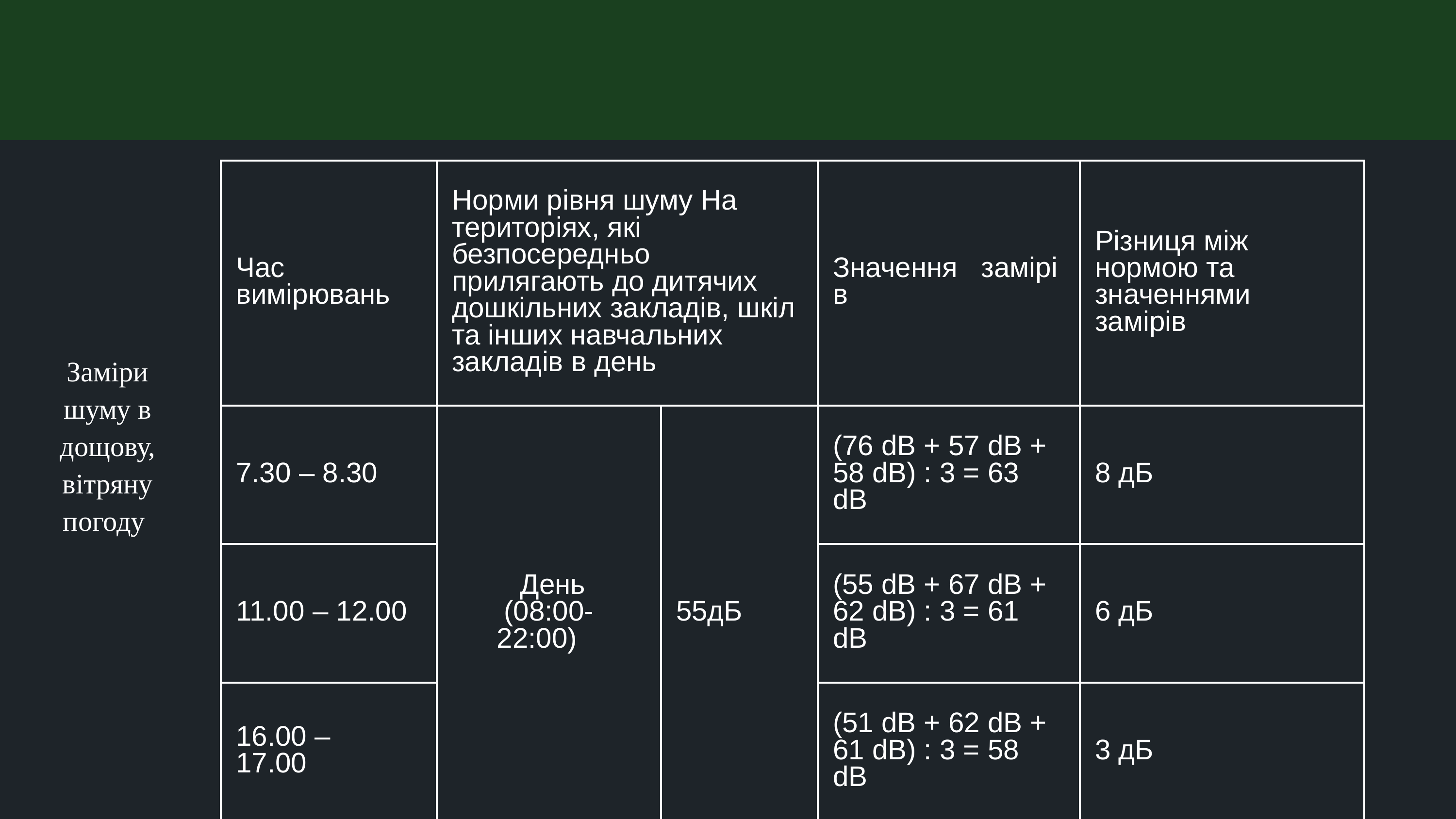

| Час вимірювань | Норми рівня шуму На територіях, які безпосередньо прилягають до дитячих дошкільних закладів, шкіл та інших навчальних закладів в день | Норми рівня шуму На територіях, які безпосередньо прилягають до дитячих дошкільних закладів, шкіл та інших навчальних закладів в день | Значення   замірів | Різниця між нормою та значеннями замірів |
| --- | --- | --- | --- | --- |
| 7.30 – 8.30 | День  (08:00-22:00) | 55дБ | (76 dB + 57 dB + 58 dB) : 3 = 63 dB | 8 дБ |
| 11.00 – 12.00 | День (08:00-22:00) | 55дБ | (55 dB + 67 dB + 62 dB) : 3 = 61 dB | 6 дБ |
| 16.00 – 17.00 | День (08:00-22:00) | 55дБ | (51 dB + 62 dB + 61 dB) : 3 = 58 dB | 3 дБ |
Заміри шуму в дощову, вітряну погоду